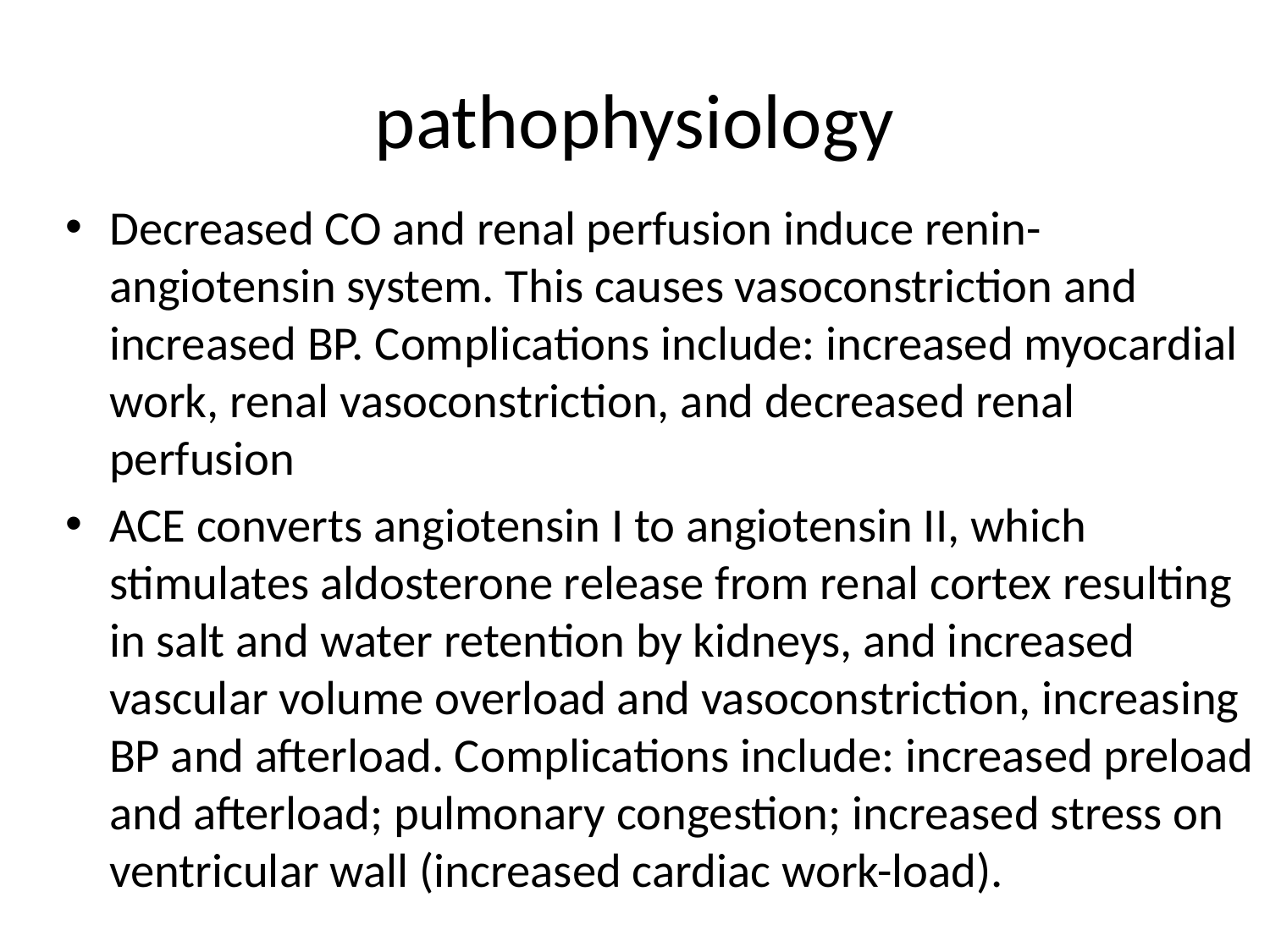

# pathophysiology
Decreased CO and renal perfusion induce renin-angiotensin system. This causes vasoconstriction and increased BP. Complications include: increased myocardial work, renal vasoconstriction, and decreased renal perfusion
ACE converts angiotensin I to angiotensin II, which stimulates aldosterone release from renal cortex resulting in salt and water retention by kidneys, and increased vascular volume overload and vasoconstriction, increasing BP and afterload. Complications include: increased preload and afterload; pulmonary congestion; increased stress on ventricular wall (increased cardiac work-load).